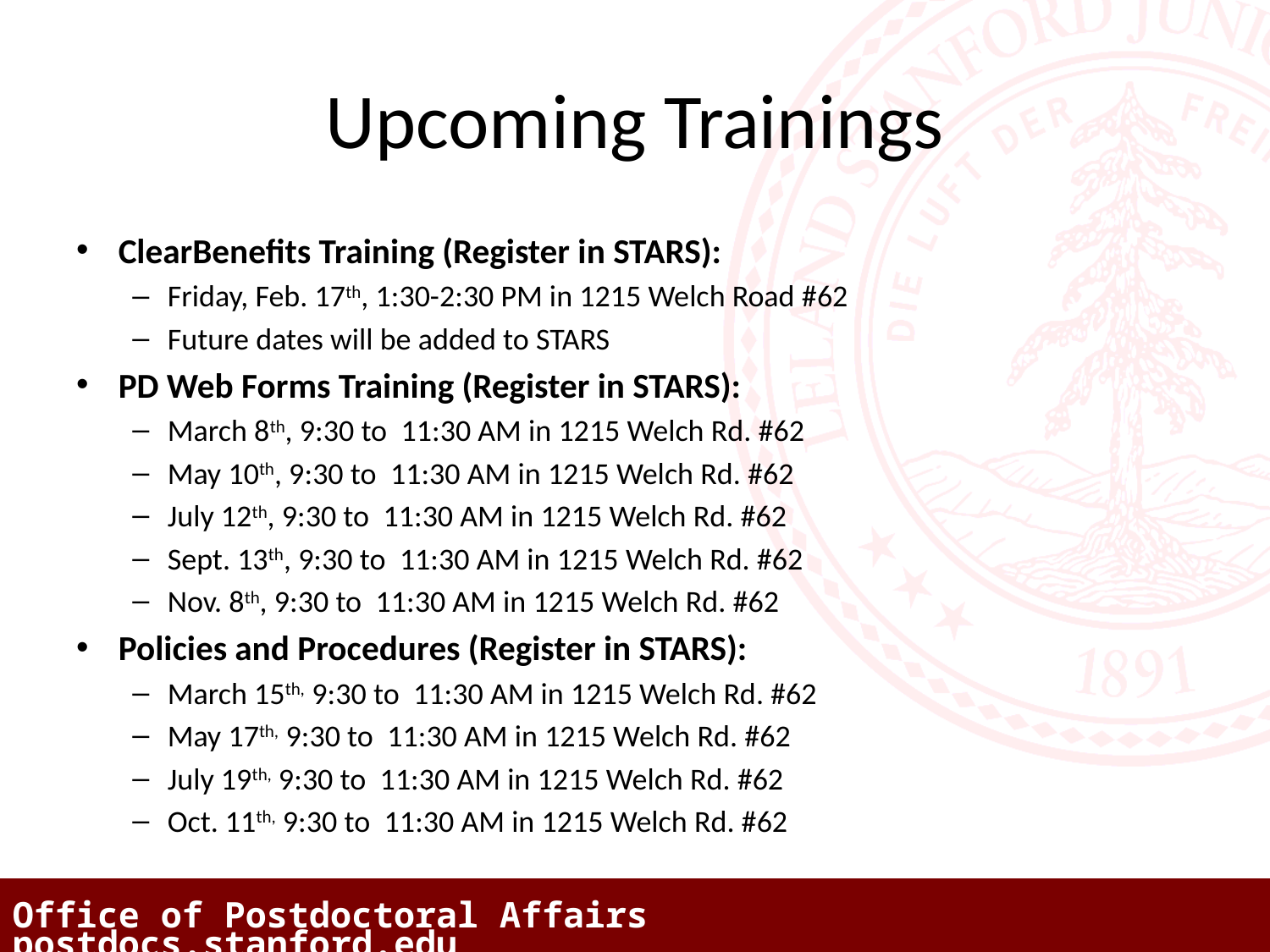

# Upcoming Trainings
ClearBenefits Training (Register in STARS):
Friday, Feb. 17th, 1:30-2:30 PM in 1215 Welch Road #62
Future dates will be added to STARS
PD Web Forms Training (Register in STARS):
March 8th, 9:30 to  11:30 AM in 1215 Welch Rd. #62
May 10th, 9:30 to  11:30 AM in 1215 Welch Rd. #62
July 12th, 9:30 to  11:30 AM in 1215 Welch Rd. #62
Sept. 13th, 9:30 to  11:30 AM in 1215 Welch Rd. #62
Nov. 8th, 9:30 to  11:30 AM in 1215 Welch Rd. #62
Policies and Procedures (Register in STARS):
March 15th, 9:30 to  11:30 AM in 1215 Welch Rd. #62
May 17th, 9:30 to  11:30 AM in 1215 Welch Rd. #62
July 19th, 9:30 to  11:30 AM in 1215 Welch Rd. #62
Oct. 11th, 9:30 to  11:30 AM in 1215 Welch Rd. #62